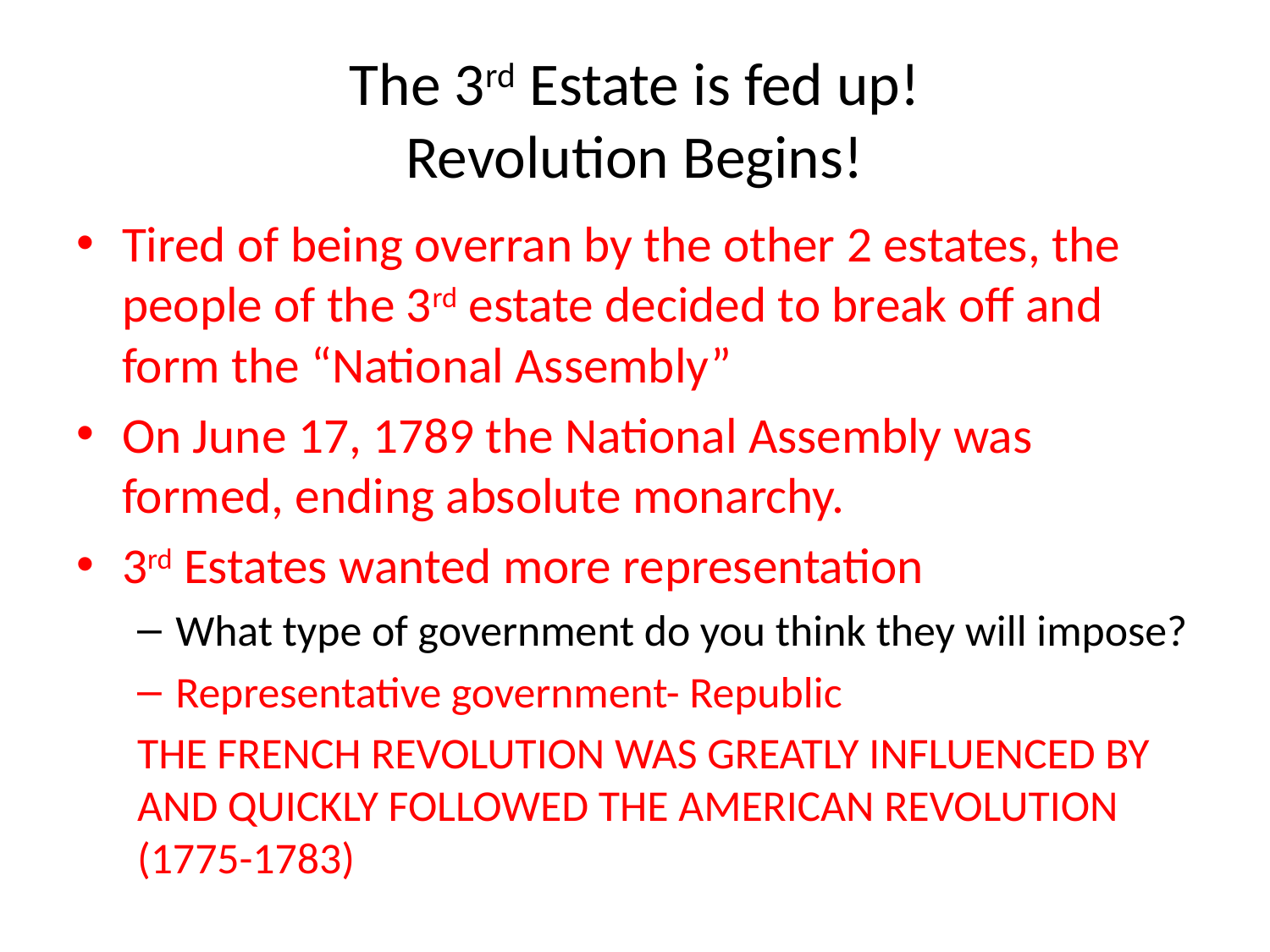

# The 3rd Estate is fed up! Revolution Begins!
Tired of being overran by the other 2 estates, the people of the 3rd estate decided to break off and form the “National Assembly”
On June 17, 1789 the National Assembly was formed, ending absolute monarchy.
3rd Estates wanted more representation
What type of government do you think they will impose?
Representative government- Republic
THE FRENCH REVOLUTION WAS GREATLY INFLUENCED BY AND QUICKLY FOLLOWED THE AMERICAN REVOLUTION (1775-1783)